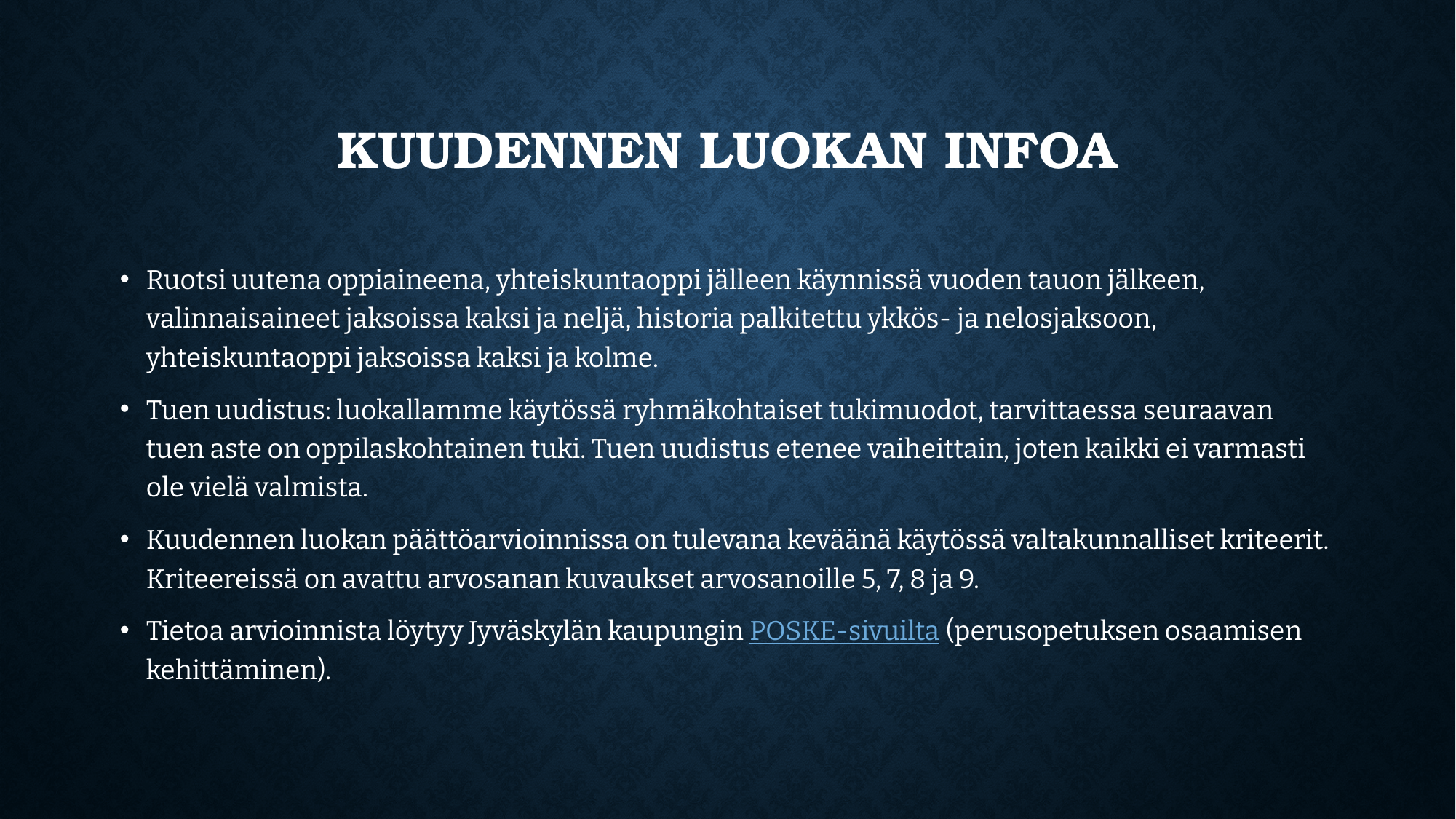

# Kuudennen luokan infoa
Ruotsi uutena oppiaineena, yhteiskuntaoppi jälleen käynnissä vuoden tauon jälkeen, valinnaisaineet jaksoissa kaksi ja neljä, historia palkitettu ykkös- ja nelosjaksoon, yhteiskuntaoppi jaksoissa kaksi ja kolme.
Tuen uudistus: luokallamme käytössä ryhmäkohtaiset tukimuodot, tarvittaessa seuraavan tuen aste on oppilaskohtainen tuki. Tuen uudistus etenee vaiheittain, joten kaikki ei varmasti ole vielä valmista.
Kuudennen luokan päättöarvioinnissa on tulevana keväänä käytössä valtakunnalliset kriteerit. Kriteereissä on avattu arvosanan kuvaukset arvosanoille 5, 7, 8 ja 9.
Tietoa arvioinnista löytyy Jyväskylän kaupungin POSKE-sivuilta (perusopetuksen osaamisen kehittäminen).